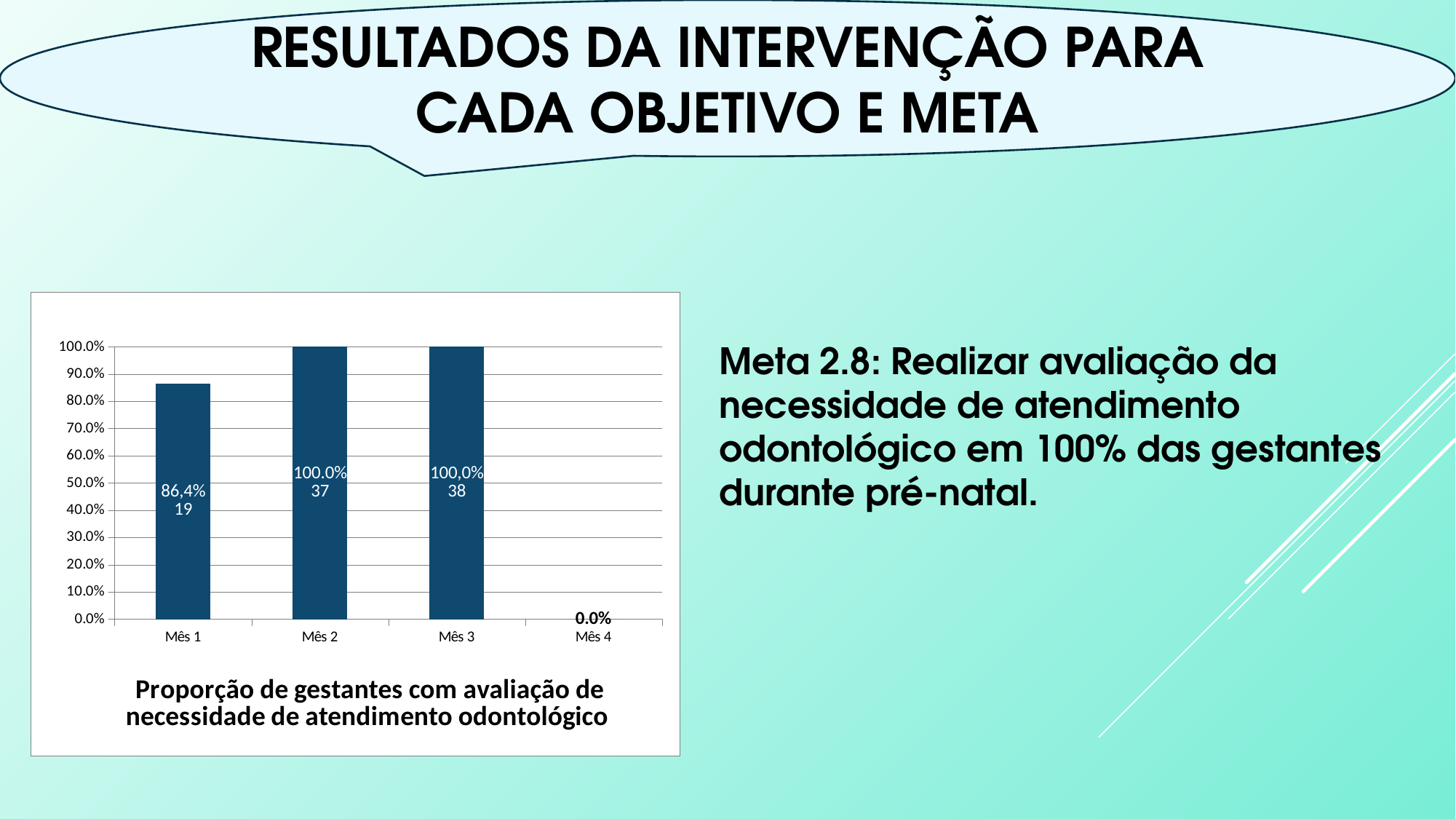

RESULTADOS DA INTERVENÇÃO PARA CADA OBJETIVO E META

### Chart: Proporção de gestantes com avaliação de necessidade de atendimento odontológico

| Category | Proporção de gestantes com avaliação de necessidade de atendimento odontológico  |
|---|---|
| Mês 1 | 0.8636363636363635 |
| Mês 2 | 1.0 |
| Mês 3 | 1.0 |
| Mês 4 | 0.0 |
Meta 2.8: Realizar avaliação da necessidade de atendimento odontológico em 100% das gestantes durante pré-natal.